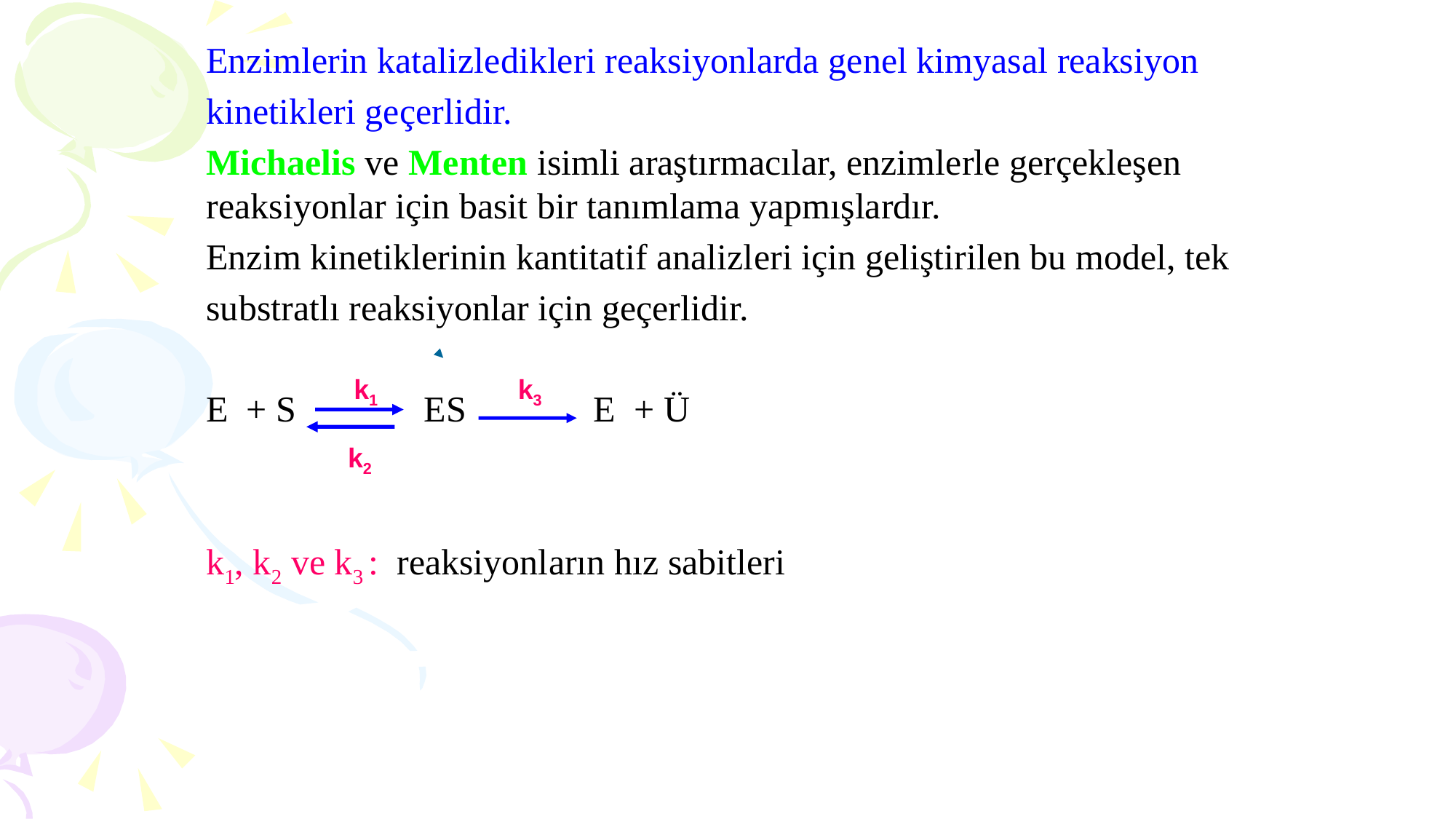

Enzimlerin katalizledikleri reaksiyonlarda genel kimyasal reaksiyon
kinetikleri geçerlidir.
Michaelis ve Menten isimli araştırmacılar, enzimlerle gerçekleşen reaksiyonlar için basit bir tanımlama yapmışlardır.
Enzim kinetiklerinin kantitatif analizleri için geliştirilen bu model, tek
substratlı reaksiyonlar için geçerlidir.

E  + S              ES              E  + Ü

k1, k2 ve k3 :  reaksiyonların hız sabitleri

  k1
k3

k2